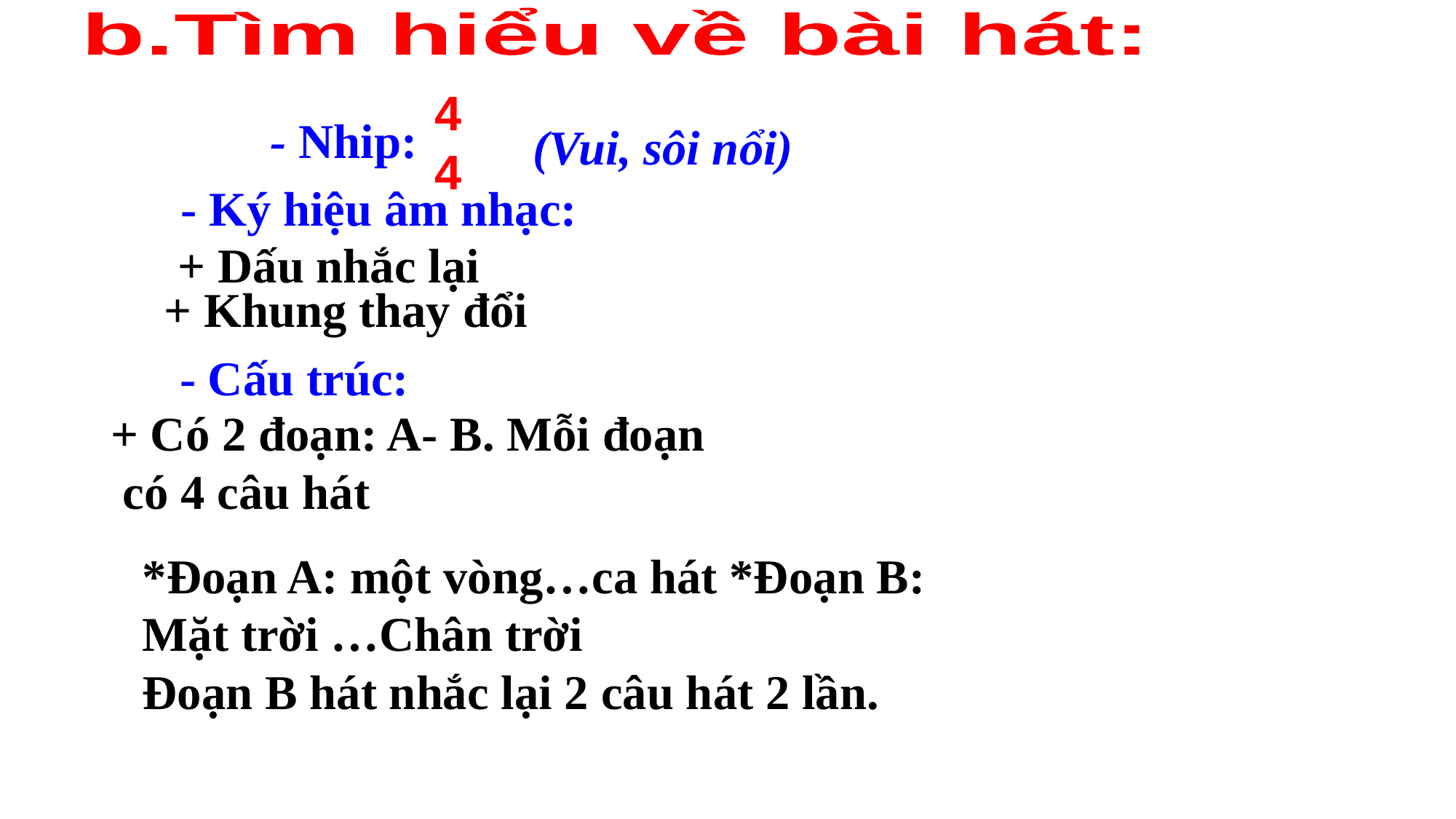

b.Tìm hiểu về bài hát:
4
4
- Nhip:
(Vui, sôi nổi)
- Ký hiệu âm nhạc:
+ Dấu nhắc lại
+ Khung thay đổi
- Cấu trúc:
+ Có 2 đoạn: A- B. Mỗi đoạn
 có 4 câu hát
*Đoạn A: một vòng…ca hát *Đoạn B: Mặt trời …Chân trời
Đoạn B hát nhắc lại 2 câu hát 2 lần.